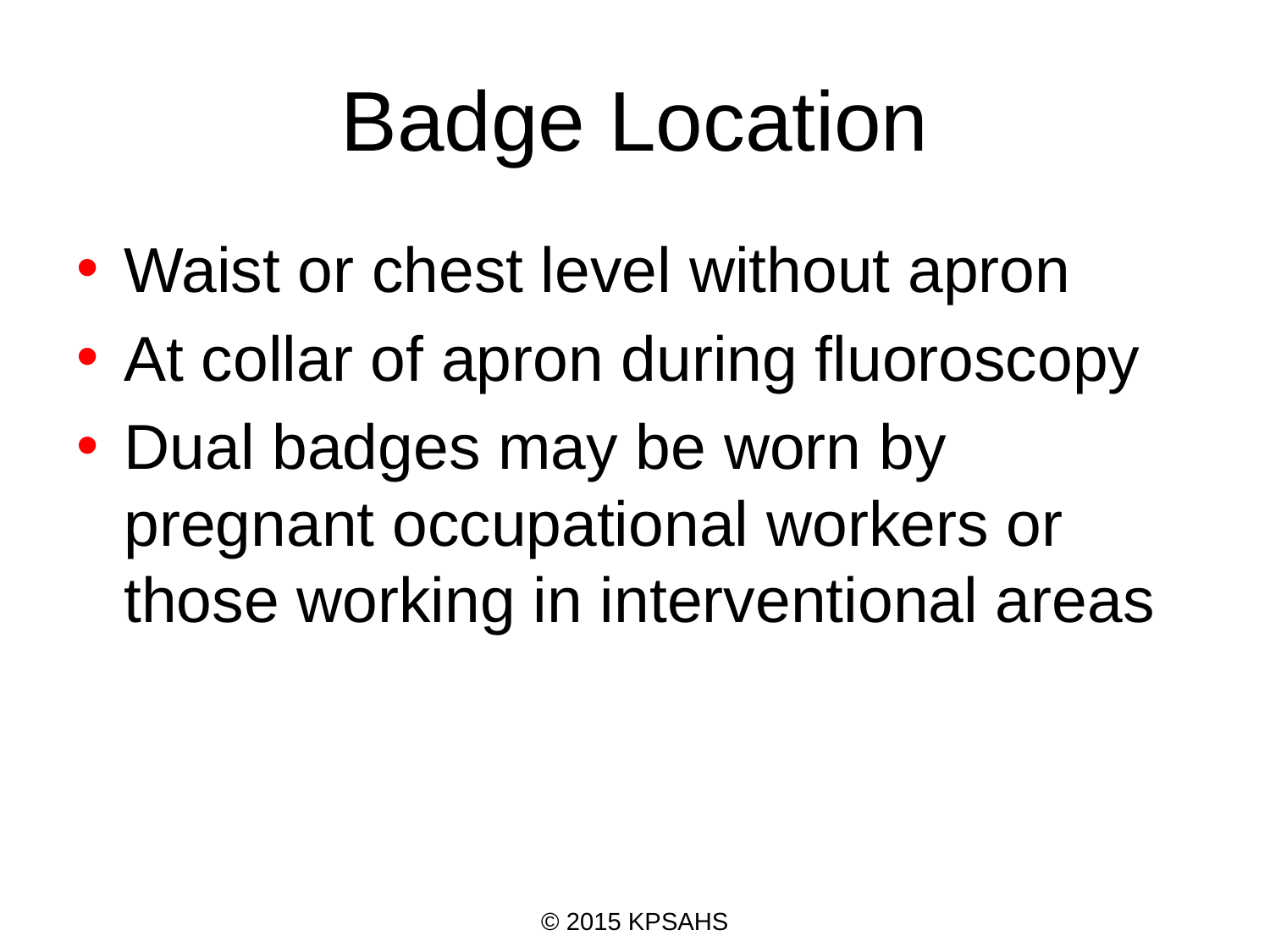

# Badge Location
Waist or chest level without apron
At collar of apron during fluoroscopy
Dual badges may be worn by pregnant occupational workers or those working in interventional areas